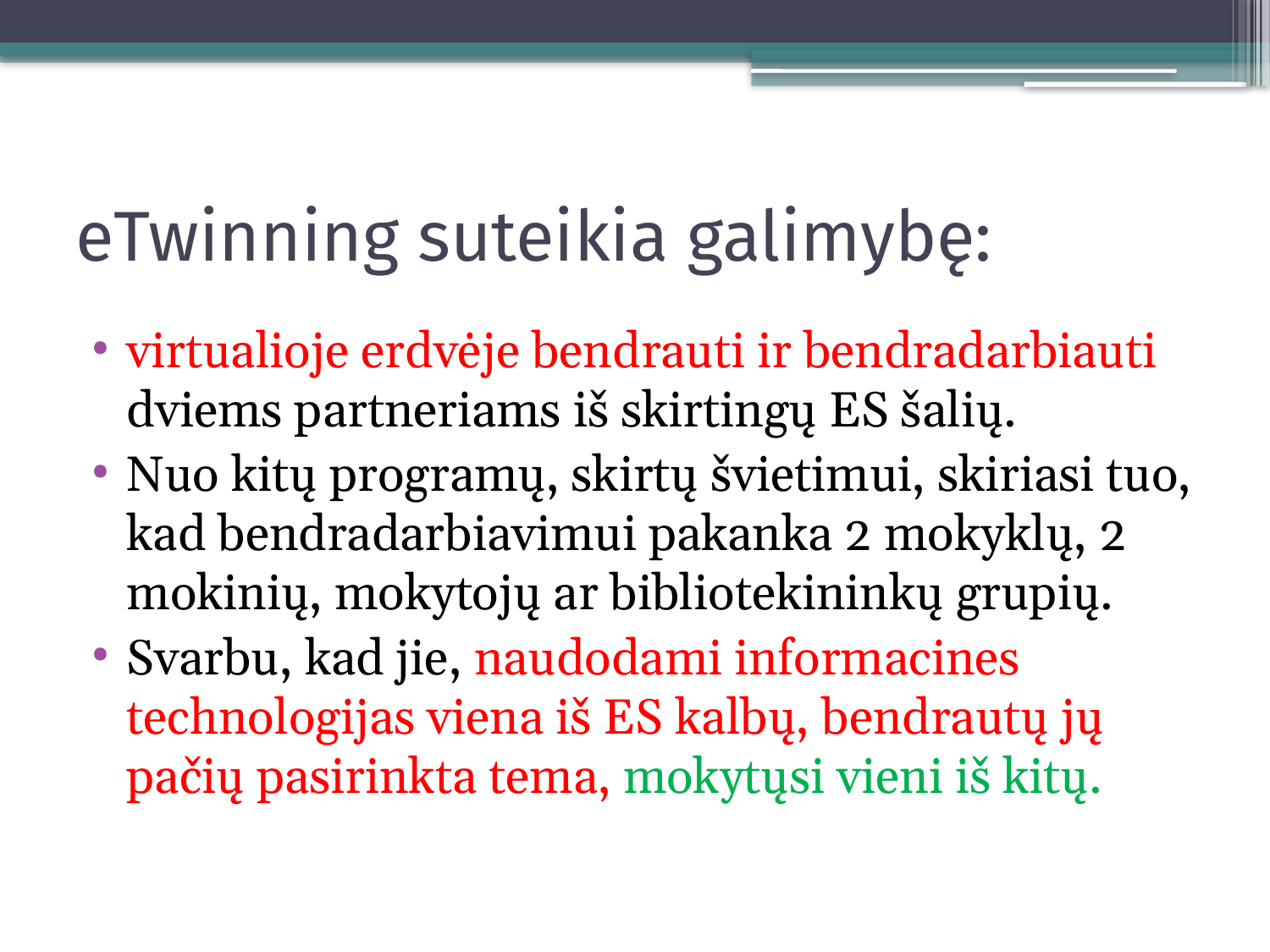

# eTwinning suteikia galimybę:
virtualioje erdvėje bendrauti ir bendradarbiauti dviems partneriams iš skirtingų ES šalių.
Nuo kitų programų, skirtų švietimui, skiriasi tuo, kad bendradarbiavimui pakanka 2 mokyklų, 2 mokinių, mokytojų ar bibliotekininkų grupių.
Svarbu, kad jie, naudodami informacines technologijas viena iš ES kalbų, bendrautų jų pačių pasirinkta tema, mokytųsi vieni iš kitų.